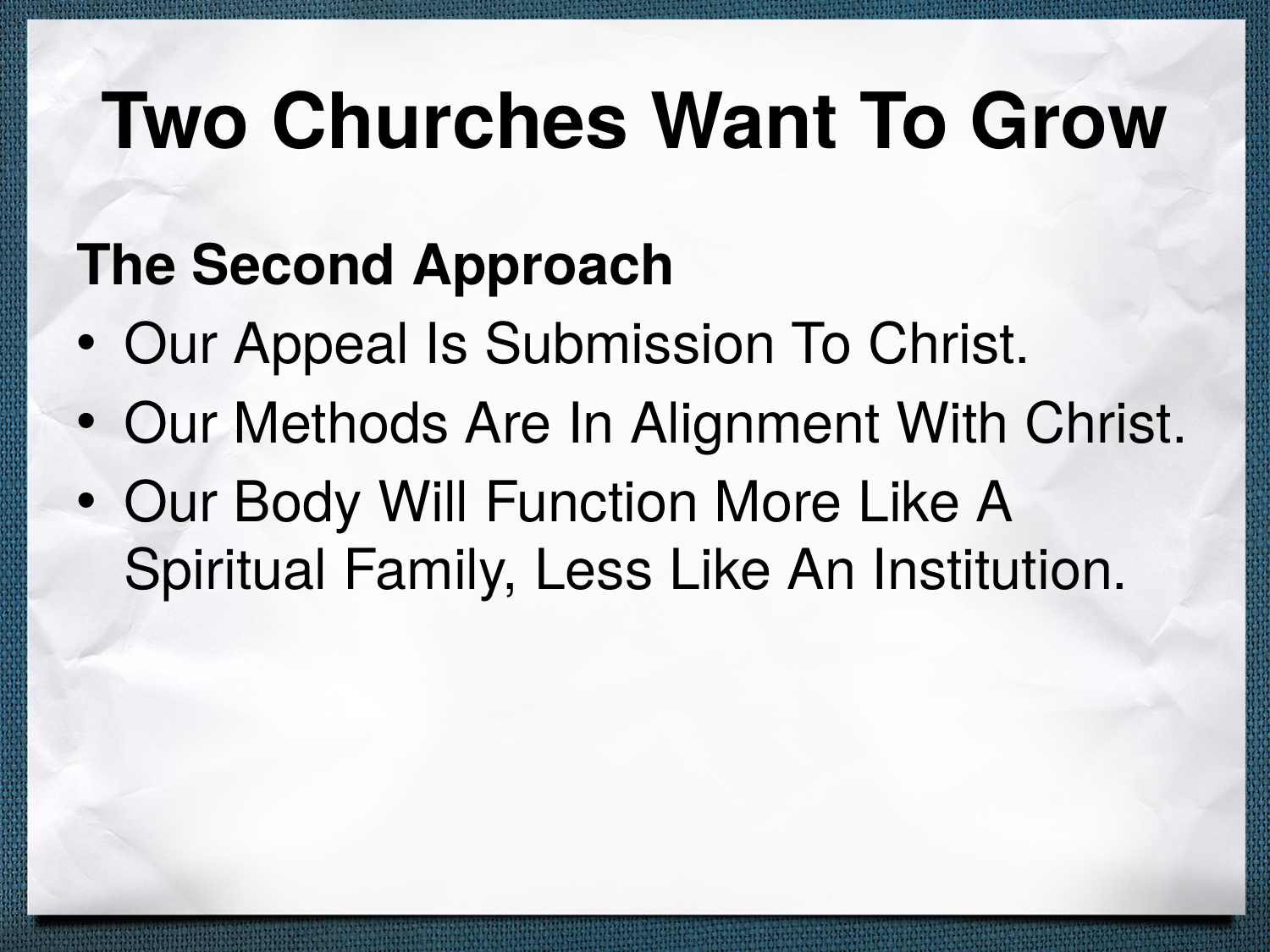

# Two Churches Want To Grow
The Second Approach
Our Appeal Is Submission To Christ.
Our Methods Are In Alignment With Christ.
Our Body Will Function More Like A Spiritual Family, Less Like An Institution.